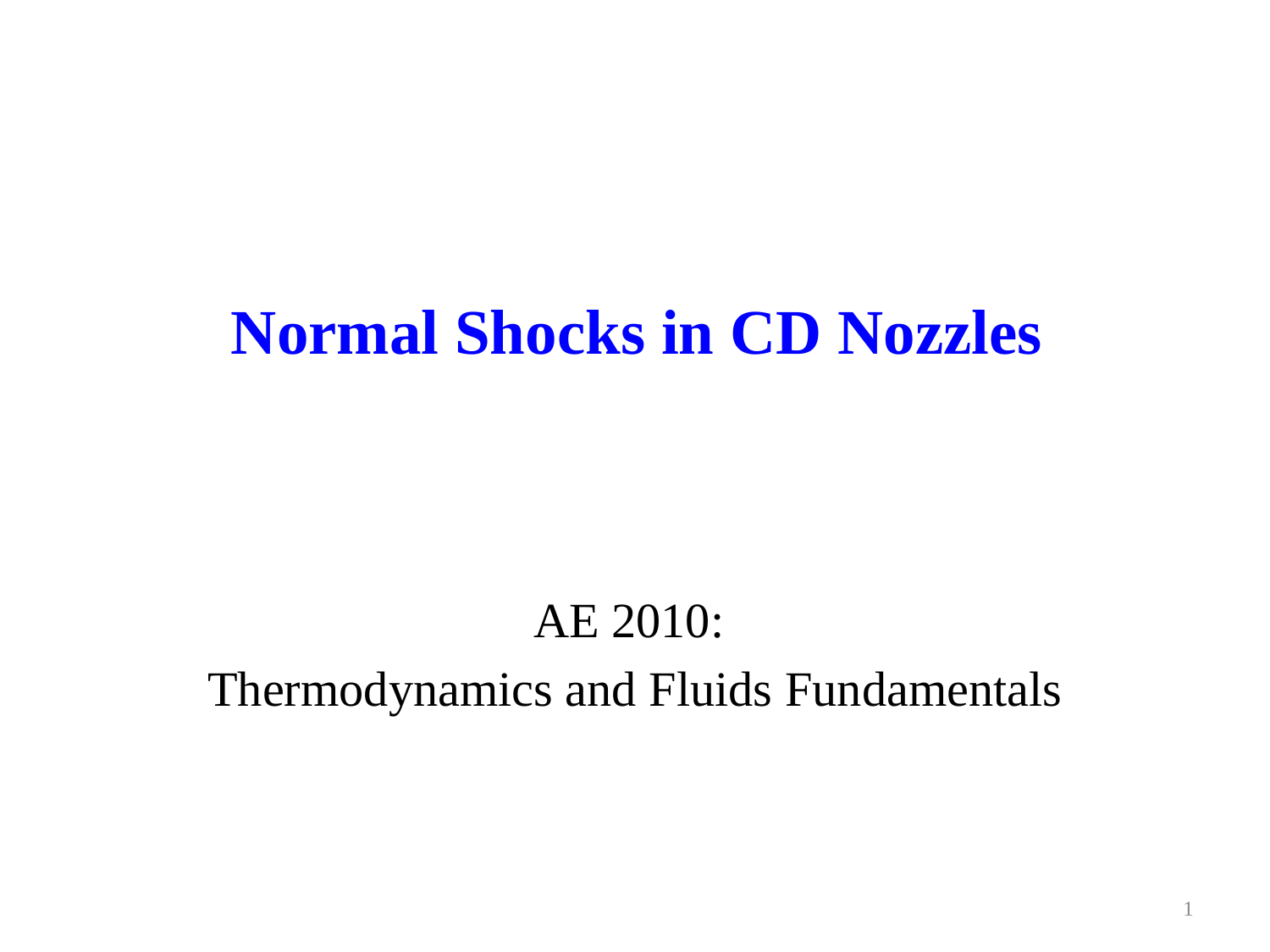

# Normal Shocks in CD Nozzles
AE 2010:
Thermodynamics and Fluids Fundamentals
1